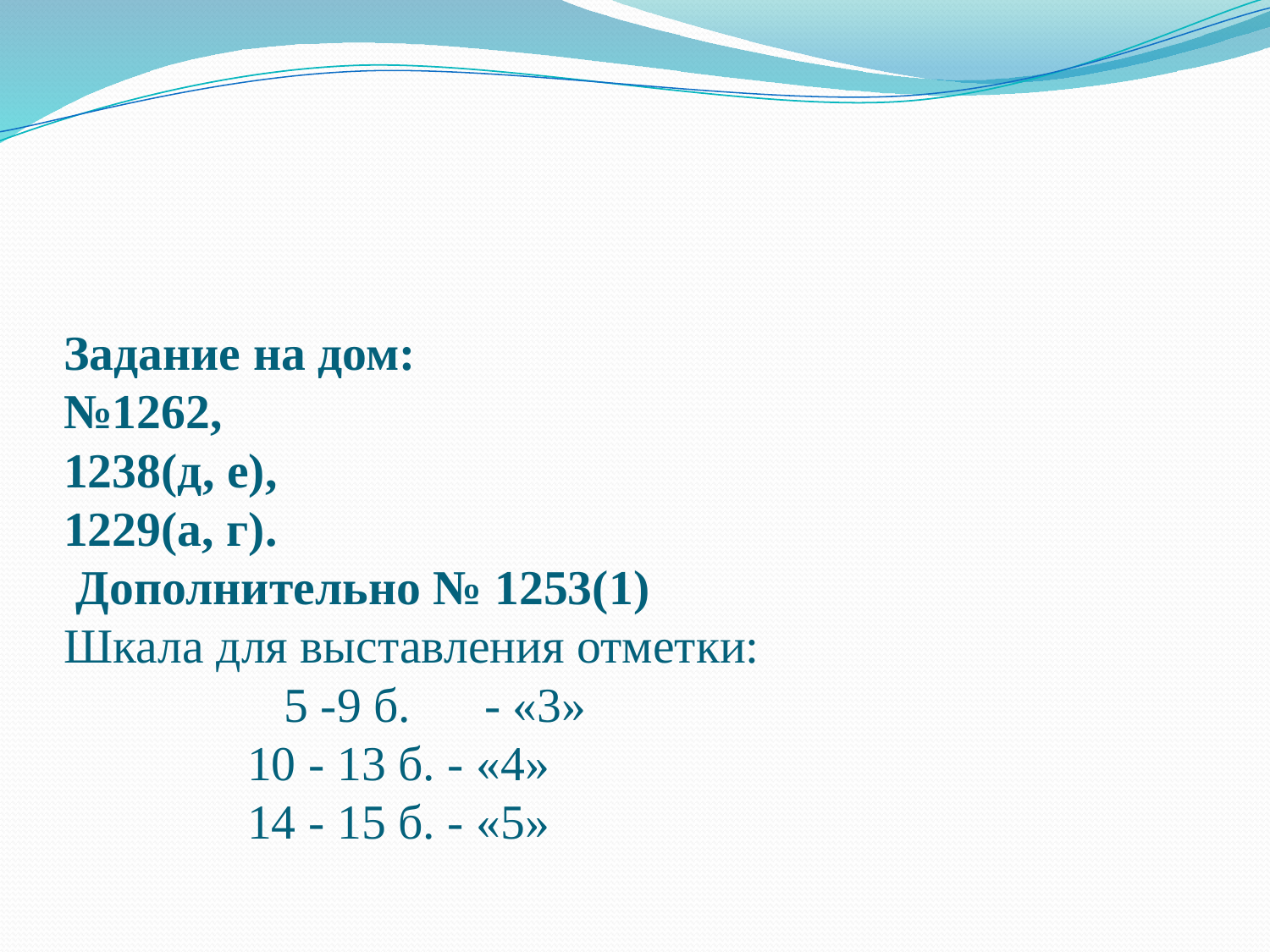

# Задание на дом: №1262, 1238(д, е), 1229(а, г). Дополнительно № 1253(1) Шкала для выставления отметки: 5 -9 б.      - «3» 10 - 13 б. - «4» 14 - 15 б. - «5»